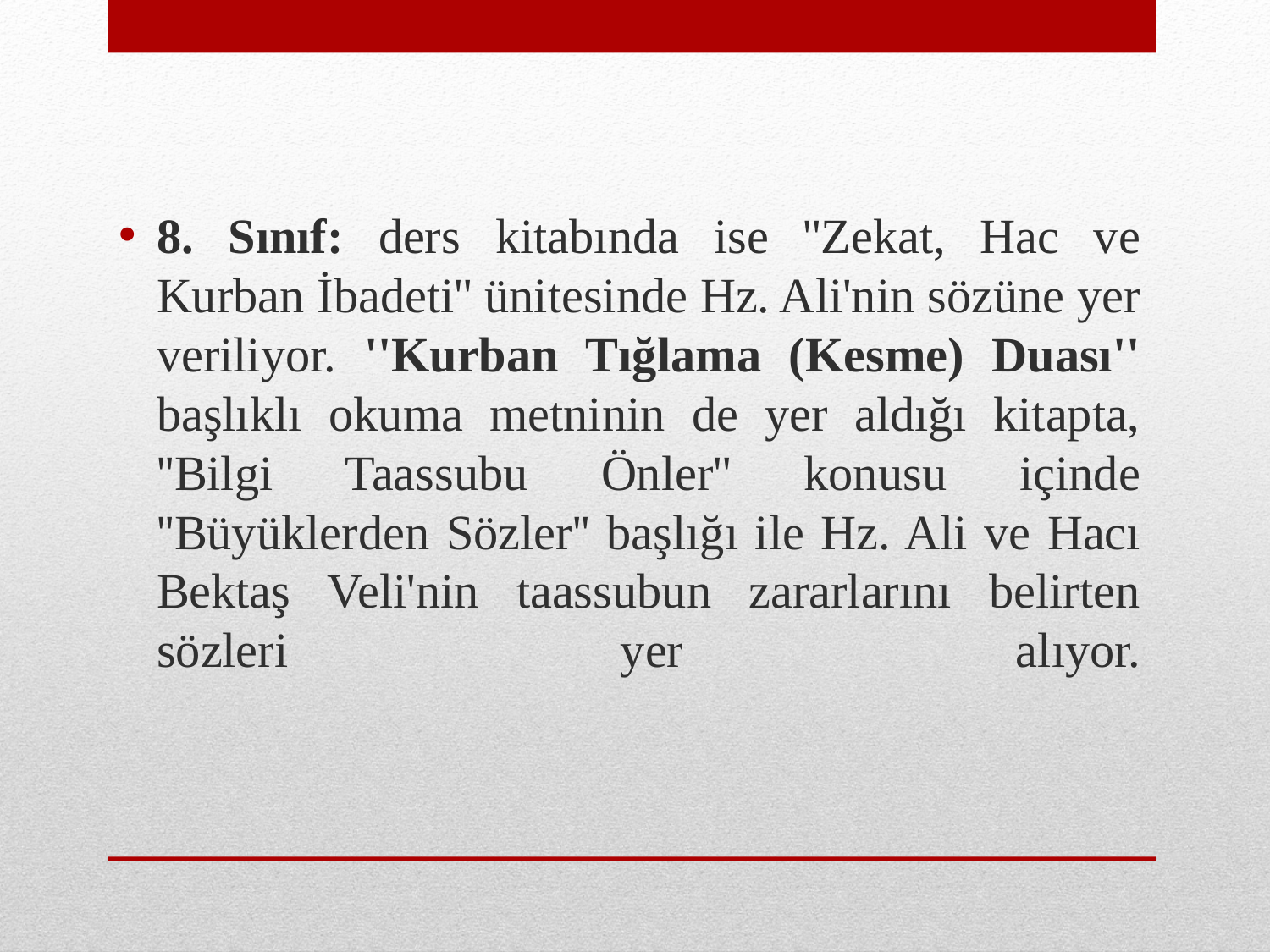

8. Sınıf: ders kitabında ise ''Zekat, Hac ve Kurban İbadeti'' ünitesinde Hz. Ali'nin sözüne yer veriliyor. ''Kurban Tığlama (Kesme) Duası'' başlıklı okuma metninin de yer aldığı kitapta, ''Bilgi Taassubu Önler'' konusu içinde ''Büyüklerden Sözler'' başlığı ile Hz. Ali ve Hacı Bektaş Veli'nin taassubun zararlarını belirten sözleri yer alıyor.